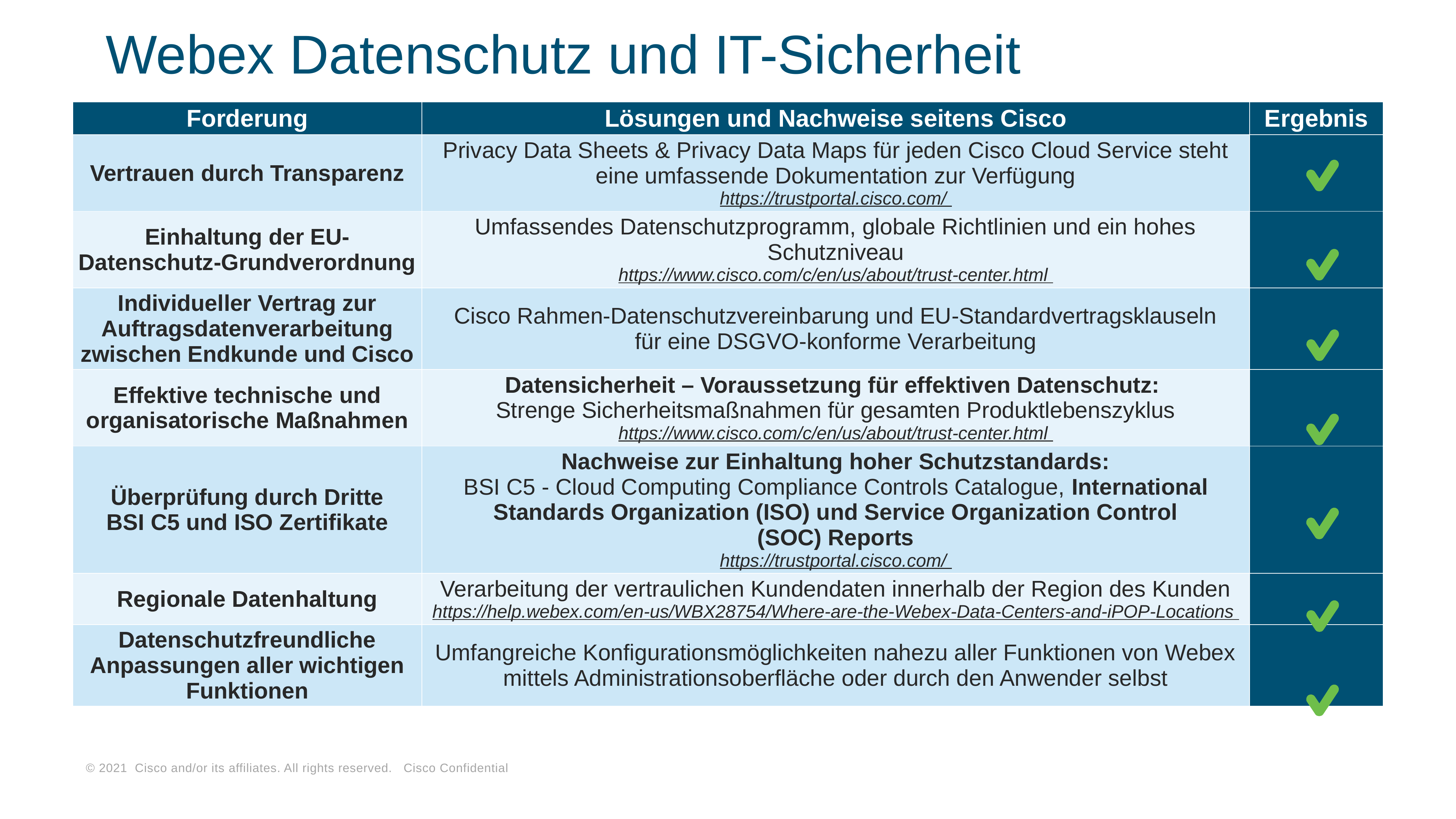

# Webex Datenschutz und IT-Sicherheit
| Forderung | Lösungen und Nachweise seitens Cisco | Ergebnis |
| --- | --- | --- |
| Vertrauen durch Transparenz | Privacy Data Sheets & Privacy Data Maps für jeden Cisco Cloud Service steht eine umfassende Dokumentation zur Verfügung https://trustportal.cisco.com/ |  |
| Einhaltung der EU-Datenschutz-Grundverordnung | Umfassendes Datenschutzprogramm, globale Richtlinien und ein hohes Schutzniveau https://www.cisco.com/c/en/us/about/trust-center.html |  |
| Individueller Vertrag zur Auftragsdatenverarbeitung zwischen Endkunde und Cisco | Cisco Rahmen-Datenschutzvereinbarung und EU-Standardvertragsklauseln für eine DSGVO-konforme Verarbeitung |  |
| Effektive technische und organisatorische Maßnahmen | Datensicherheit – Voraussetzung für effektiven Datenschutz: Strenge Sicherheitsmaßnahmen für gesamten Produktlebenszyklus https://www.cisco.com/c/en/us/about/trust-center.html |  |
| Überprüfung durch Dritte BSI C5 und ISO Zertifikate | Nachweise zur Einhaltung hoher Schutzstandards: BSI C5 - Cloud Computing Compliance Controls Catalogue, International Standards Organization (ISO) und Service Organization Control (SOC) Reports https://trustportal.cisco.com/ |  |
| Regionale Datenhaltung | Verarbeitung der vertraulichen Kundendaten innerhalb der Region des Kunden https://help.webex.com/en-us/WBX28754/Where-are-the-Webex-Data-Centers-and-iPOP-Locations |  |
| Datenschutzfreundliche Anpassungen aller wichtigen Funktionen | Umfangreiche Konfigurationsmöglichkeiten nahezu aller Funktionen von Webex mittels Administrationsoberfläche oder durch den Anwender selbst |  |